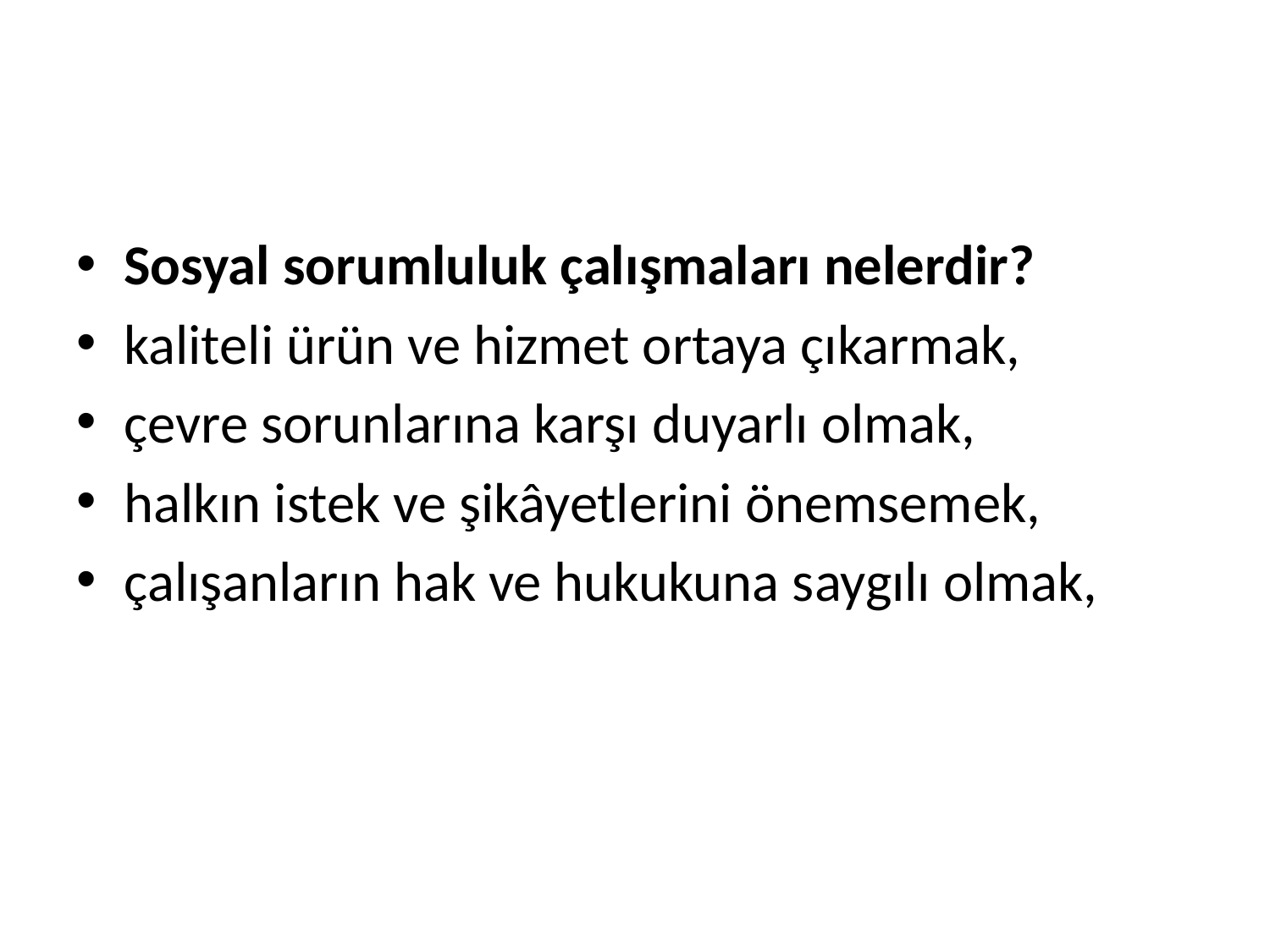

#
Sosyal sorumluluk çalışmaları nelerdir?
kaliteli ürün ve hizmet ortaya çıkarmak,
çevre sorunlarına karşı duyarlı olmak,
halkın istek ve şikâyetlerini önemsemek,
çalışanların hak ve hukukuna saygılı olmak,